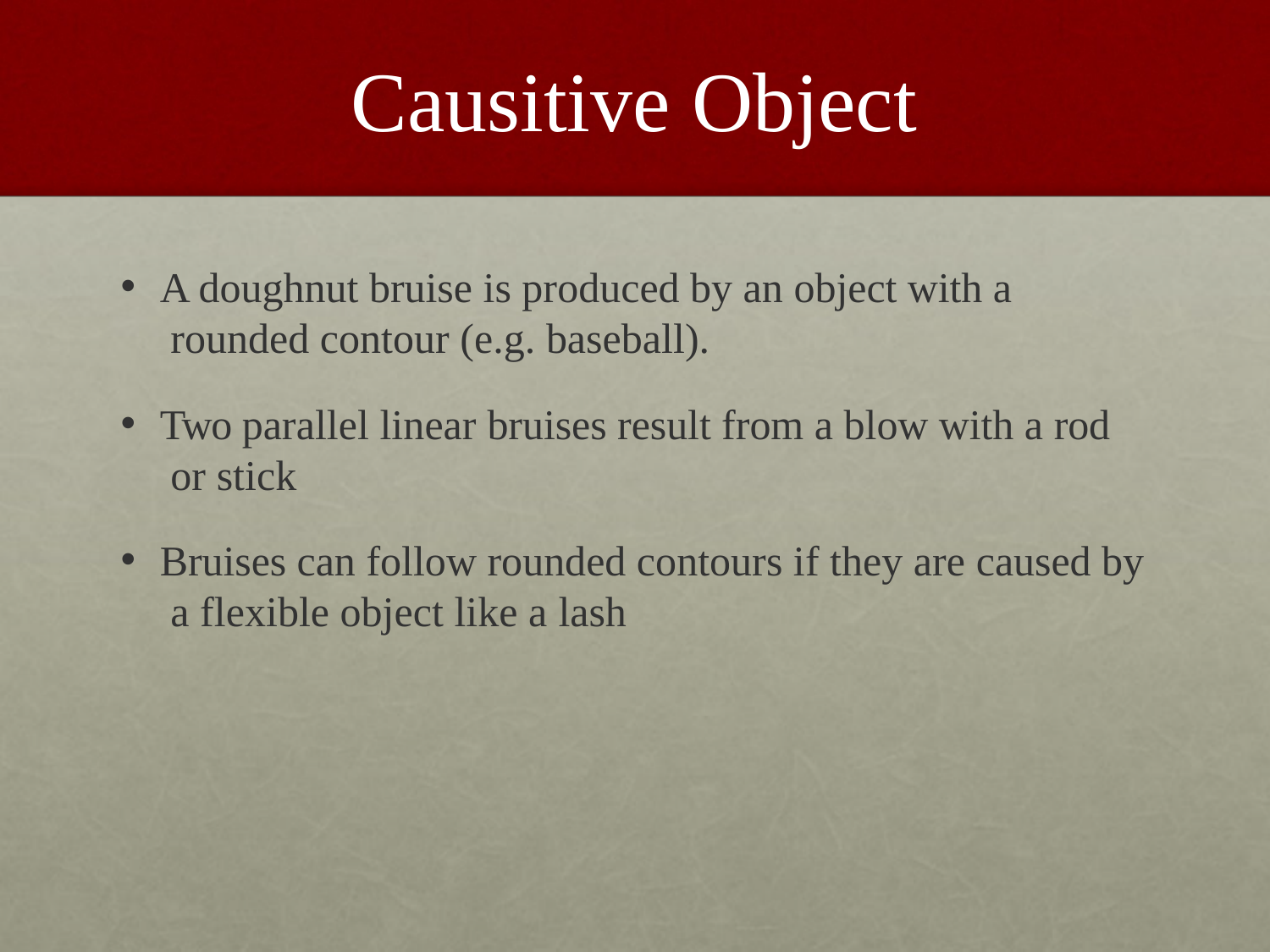

# Causitive Object
A doughnut bruise is produced by an object with a  rounded contour (e.g. baseball).
Two parallel linear bruises result from a blow with a rod  or stick
Bruises can follow rounded contours if they are caused by  a flexible object like a lash